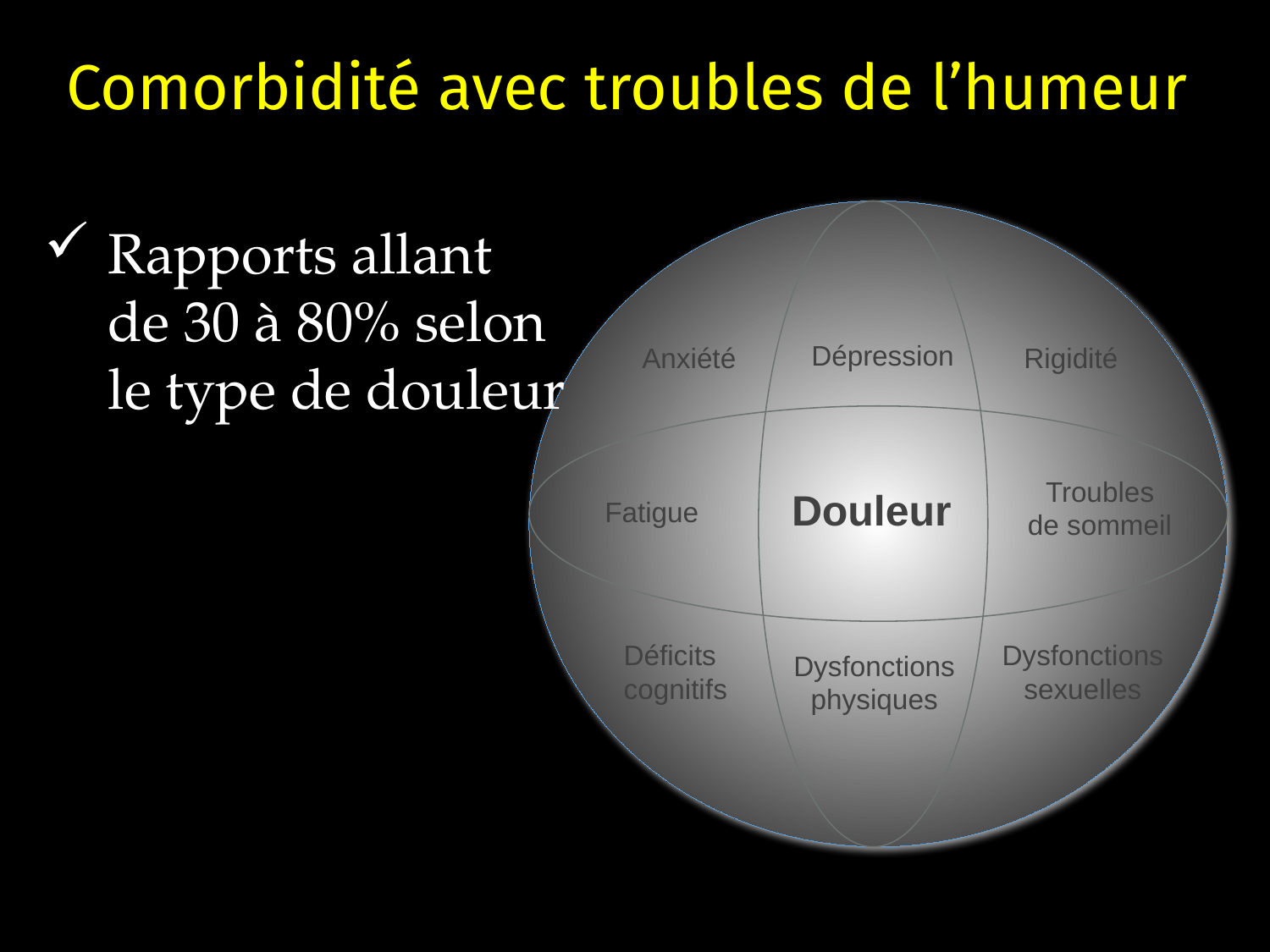

# Comorbidité avec troubles de l’humeur

Dépression
Anxiété
Rigidité

Troubles
de sommeil
Douleur
Fatigue
Déficits
cognitifs
Dysfonctions
sexuelles
Dysfonctions
physiques
Rapports allant de 30 à 80% selon le type de douleur